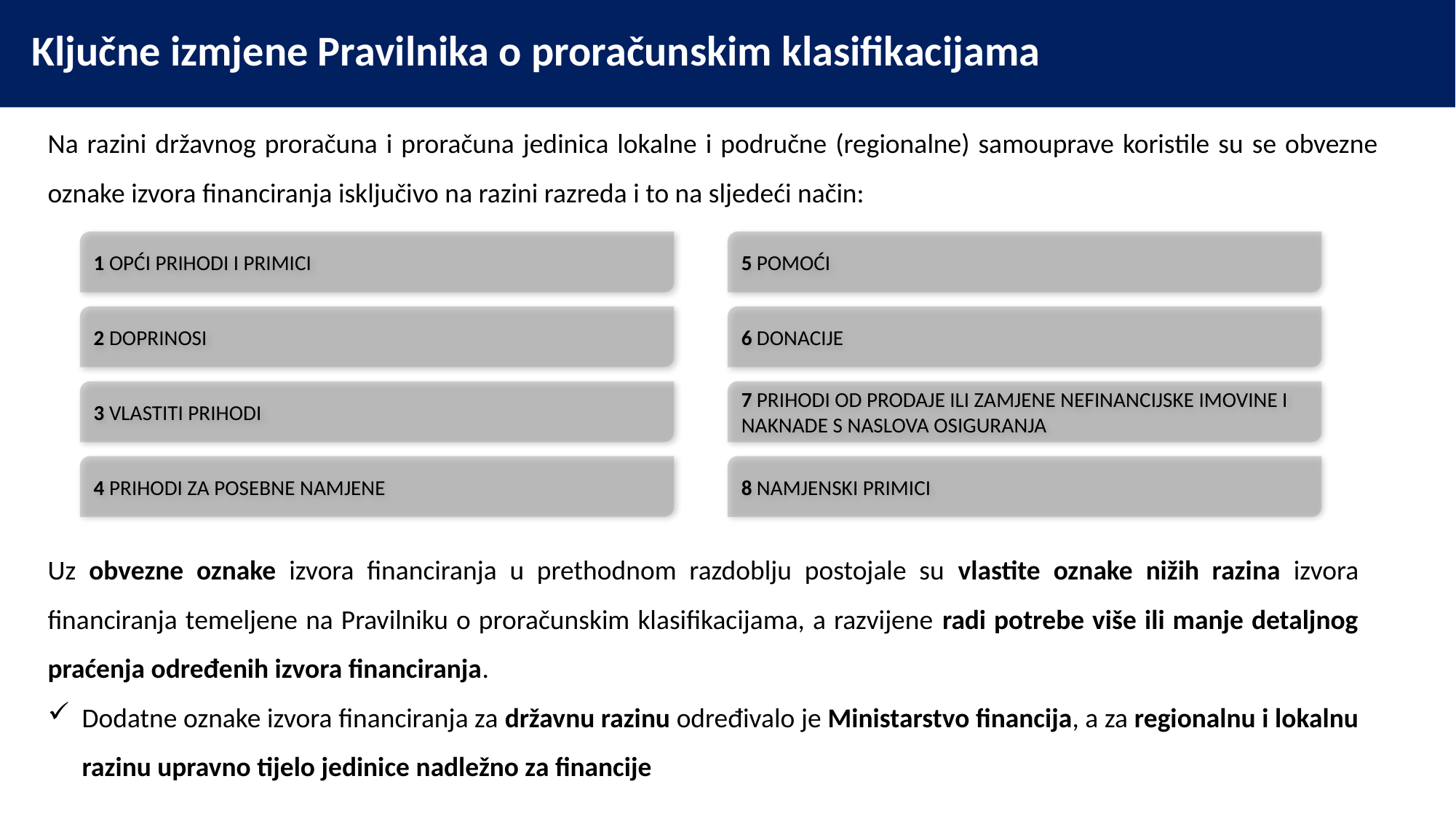

Ključne izmjene Pravilnika o proračunskim klasifikacijama
Na razini državnog proračuna i proračuna jedinica lokalne i područne (regionalne) samouprave koristile su se obvezne oznake izvora financiranja isključivo na razini razreda i to na sljedeći način:
1 OPĆI PRIHODI I PRIMICI
5 POMOĆI
2 DOPRINOSI
6 DONACIJE
3 VLASTITI PRIHODI
7 PRIHODI OD PRODAJE ILI ZAMJENE NEFINANCIJSKE IMOVINE I NAKNADE S NASLOVA OSIGURANJA
4 PRIHODI ZA POSEBNE NAMJENE
8 NAMJENSKI PRIMICI
Uz obvezne oznake izvora financiranja u prethodnom razdoblju postojale su vlastite oznake nižih razina izvora financiranja temeljene na Pravilniku o proračunskim klasifikacijama, a razvijene radi potrebe više ili manje detaljnog praćenja određenih izvora financiranja.
Dodatne oznake izvora financiranja za državnu razinu određivalo je Ministarstvo financija, a za regionalnu i lokalnu razinu upravno tijelo jedinice nadležno za financije